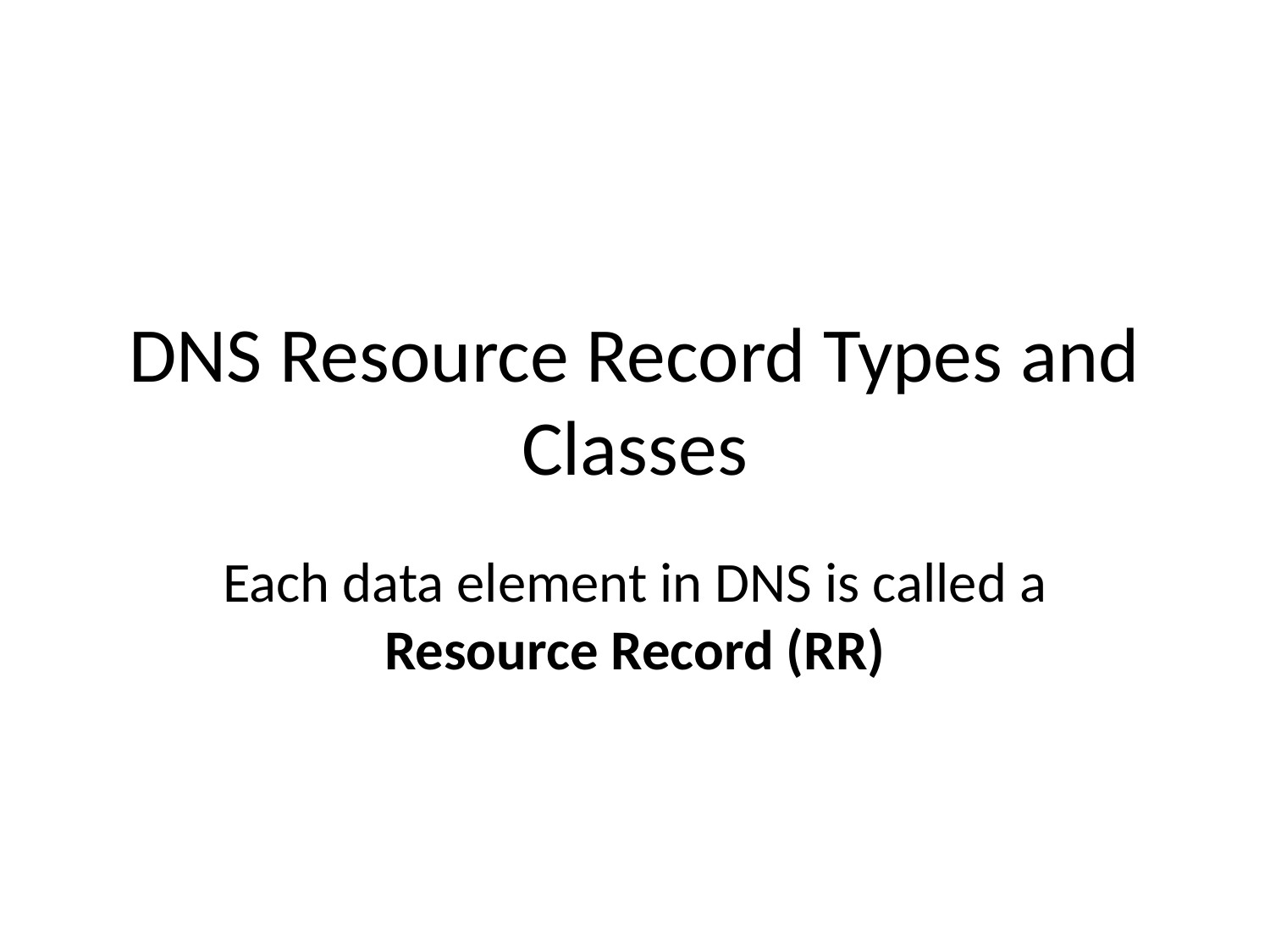

# DNS Resource Record Types and Classes
Each data element in DNS is called a Resource Record (RR)